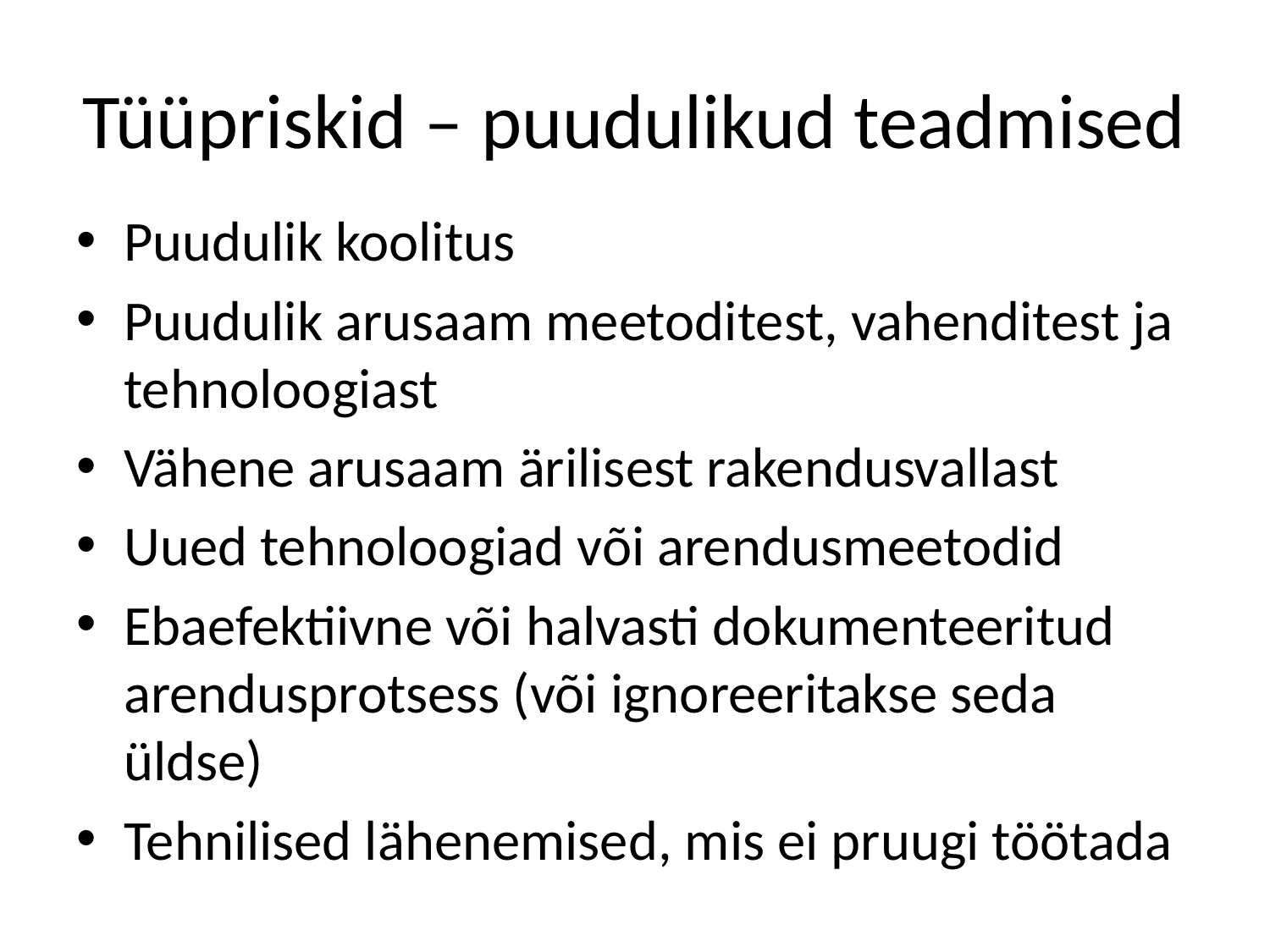

# Tüüpriskid – puudulikud teadmised
Puudulik koolitus
Puudulik arusaam meetoditest, vahenditest ja tehnoloogiast
Vähene arusaam ärilisest rakendusvallast
Uued tehnoloogiad või arendusmeetodid
Ebaefektiivne või halvasti dokumenteeritud arendusprotsess (või ignoreeritakse seda üldse)
Tehnilised lähenemised, mis ei pruugi töötada